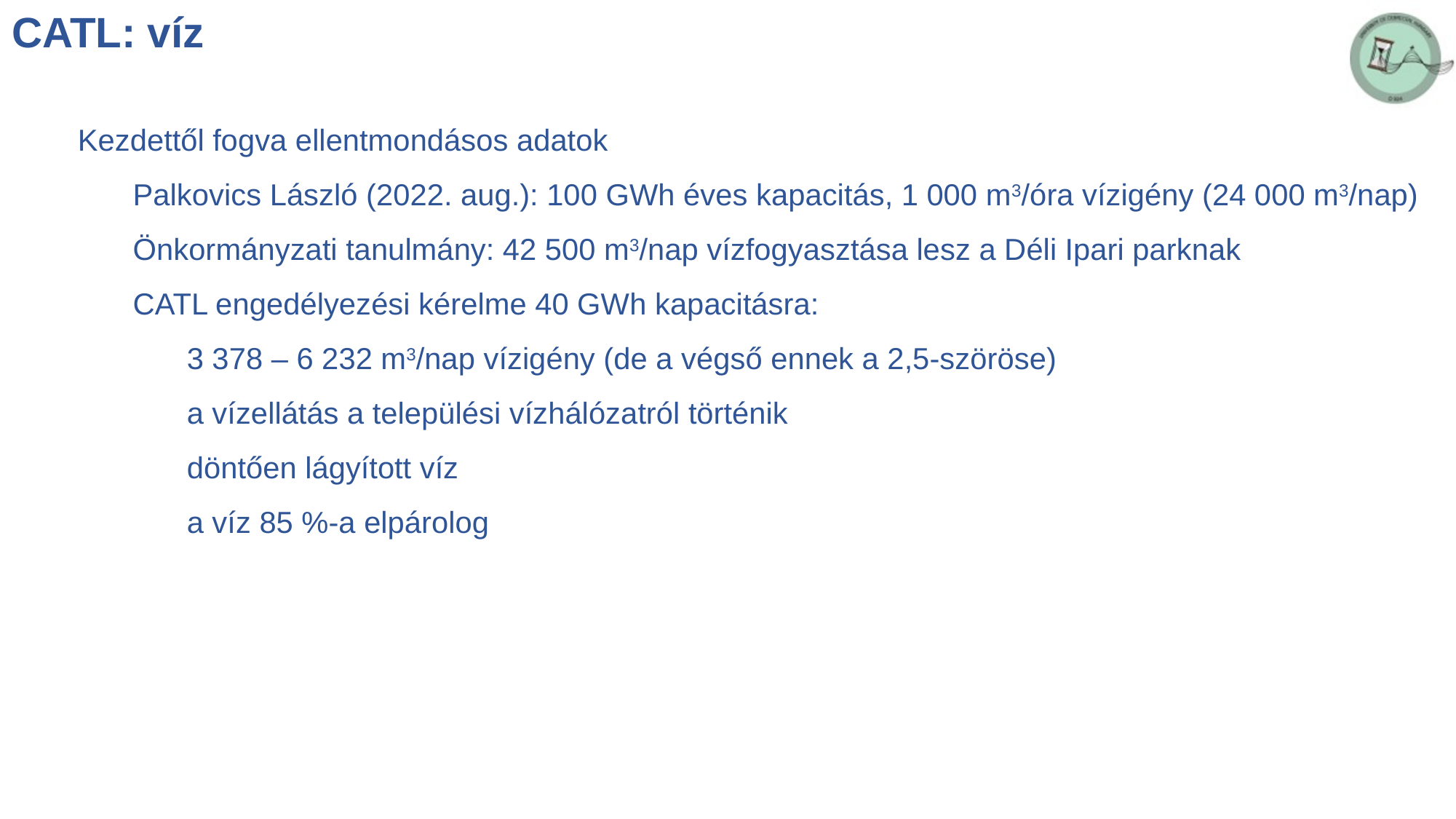

CATL: víz
Kezdettől fogva ellentmondásos adatok
	Palkovics László (2022. aug.): 100 GWh éves kapacitás, 1 000 m3/óra vízigény (24 000 m3/nap)
	Önkormányzati tanulmány: 42 500 m3/nap vízfogyasztása lesz a Déli Ipari parknak
	CATL engedélyezési kérelme 40 GWh kapacitásra:
		3 378 – 6 232 m3/nap vízigény (de a végső ennek a 2,5-szöröse)
		a vízellátás a települési vízhálózatról történik
		döntően lágyított víz
		a víz 85 %-a elpárolog